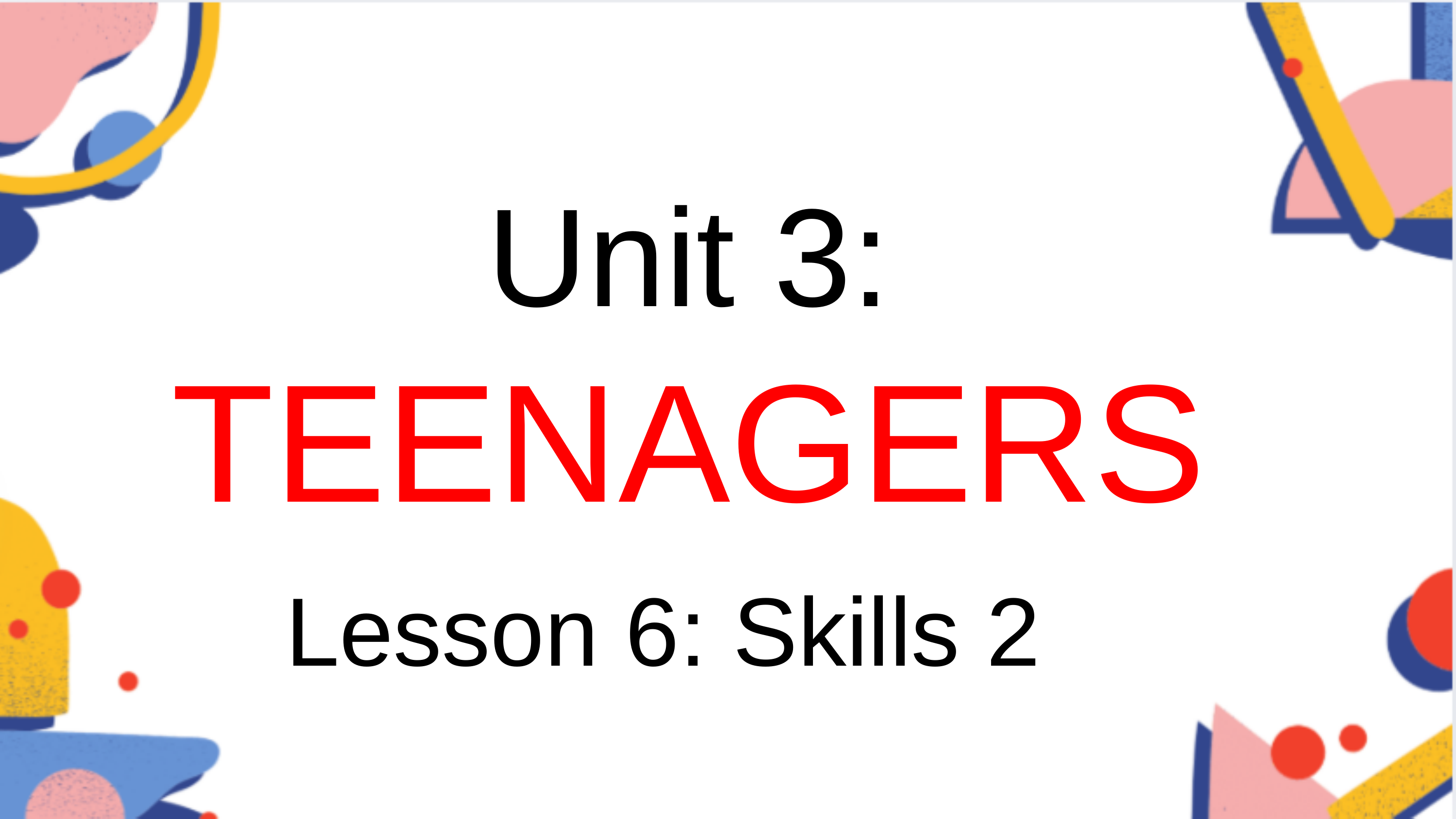

Unit 3: TEENAGERS
Lesson 6: Skills 2